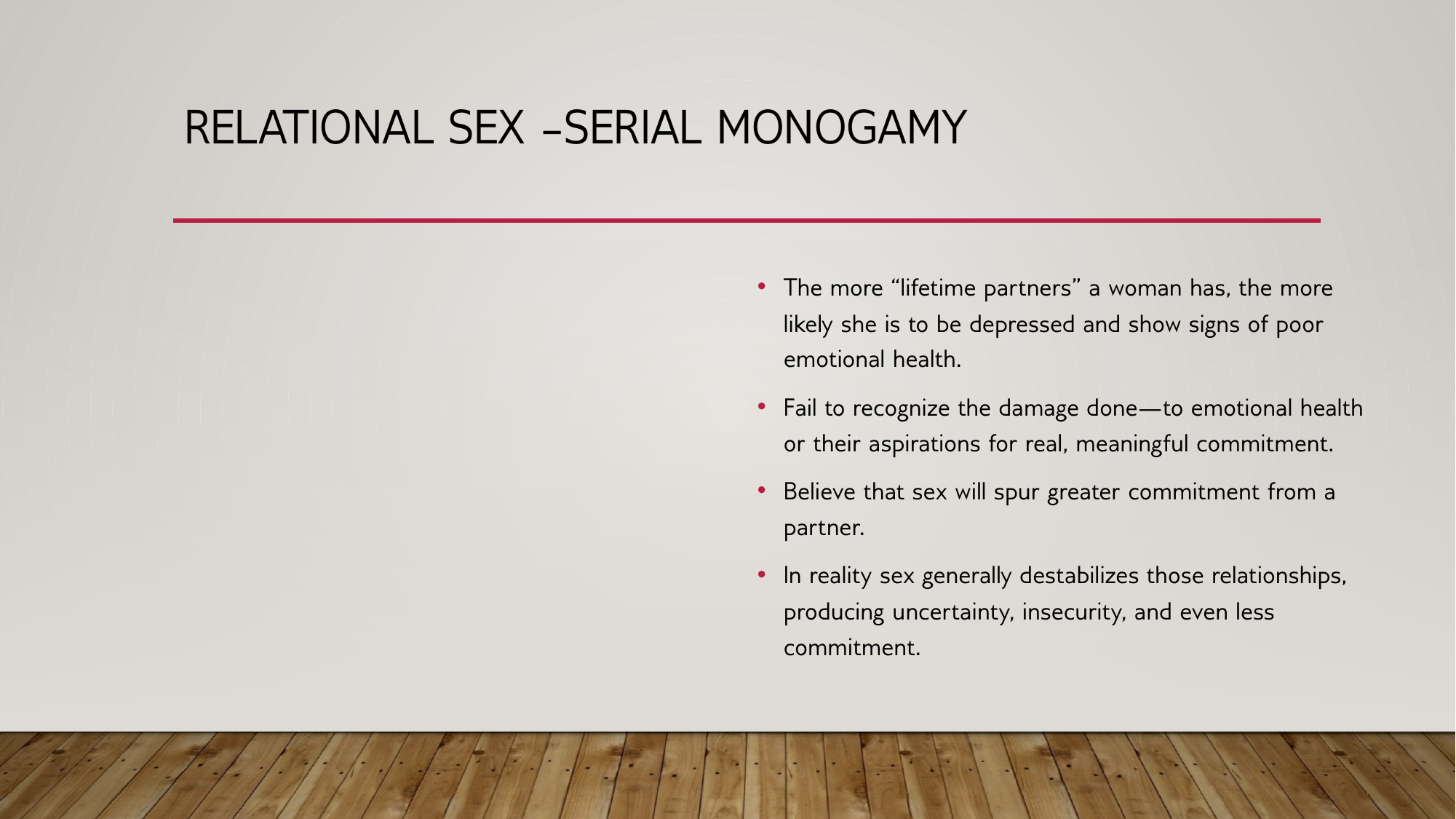

# Relational sex –serial monogamy
The more “lifetime partners” a woman has, the more likely she is to be depressed and show signs of poor emotional health.
Fail to recognize the damage done—to emotional health or their aspirations for real, meaningful commitment.
Believe that sex will spur greater commitment from a partner.
In reality sex generally destabilizes those relationships, producing uncertainty, insecurity, and even less commitment.